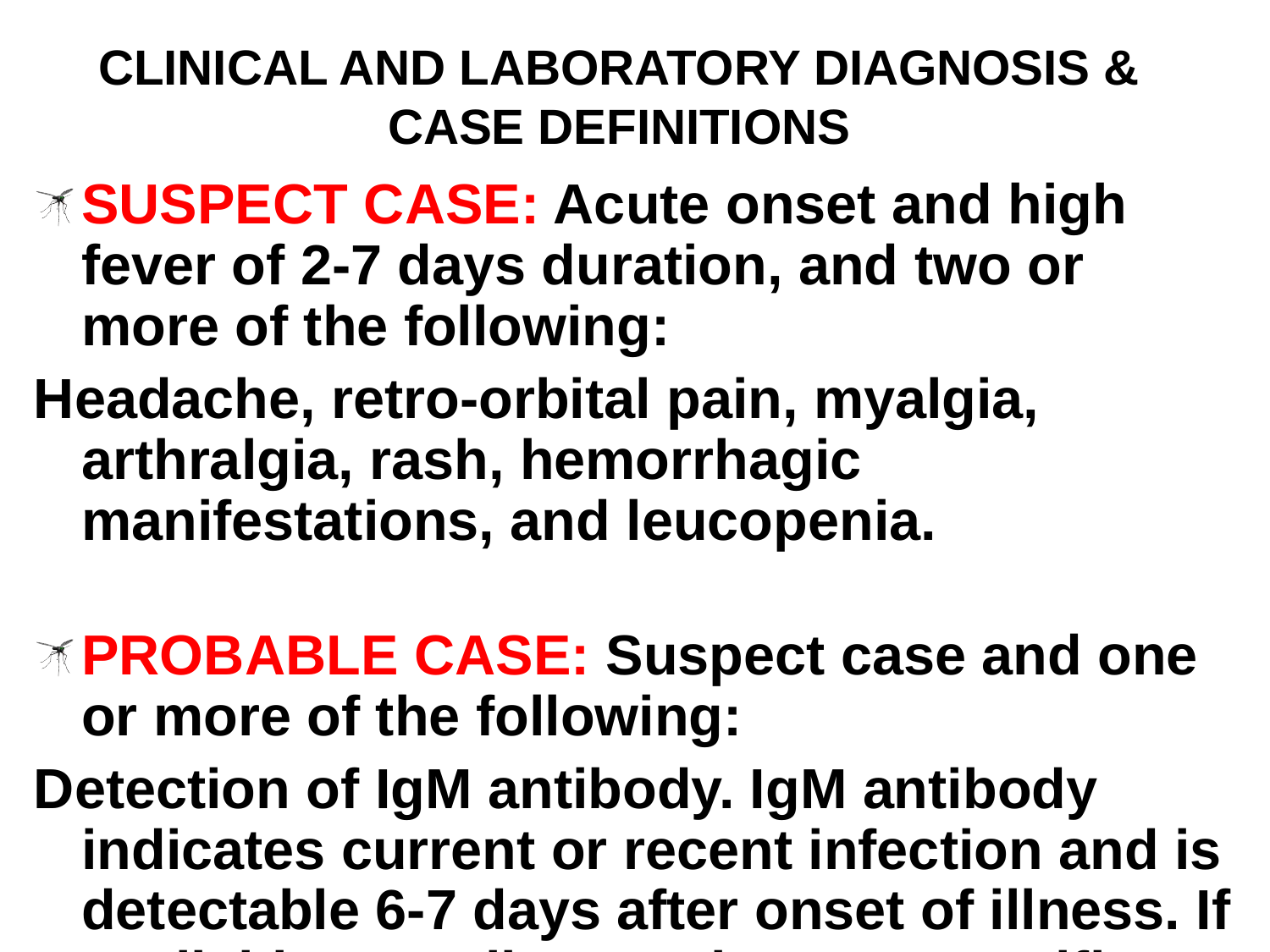

# CLINICAL AND LABORATORY DIAGNOSIS & CASE DEFINITIONS
SUSPECT CASE: Acute onset and high fever of 2-7 days duration, and two or more of the following:
Headache, retro-orbital pain, myalgia, arthralgia, rash, hemorrhagic manifestations, and leucopenia.

PROBABLE CASE: Suspect case and one or more of the following:
Detection of IgM antibody. IgM antibody indicates current or recent infection and is detectable 6-7 days after onset of illness. If available Mc- Elisa test is more specific.